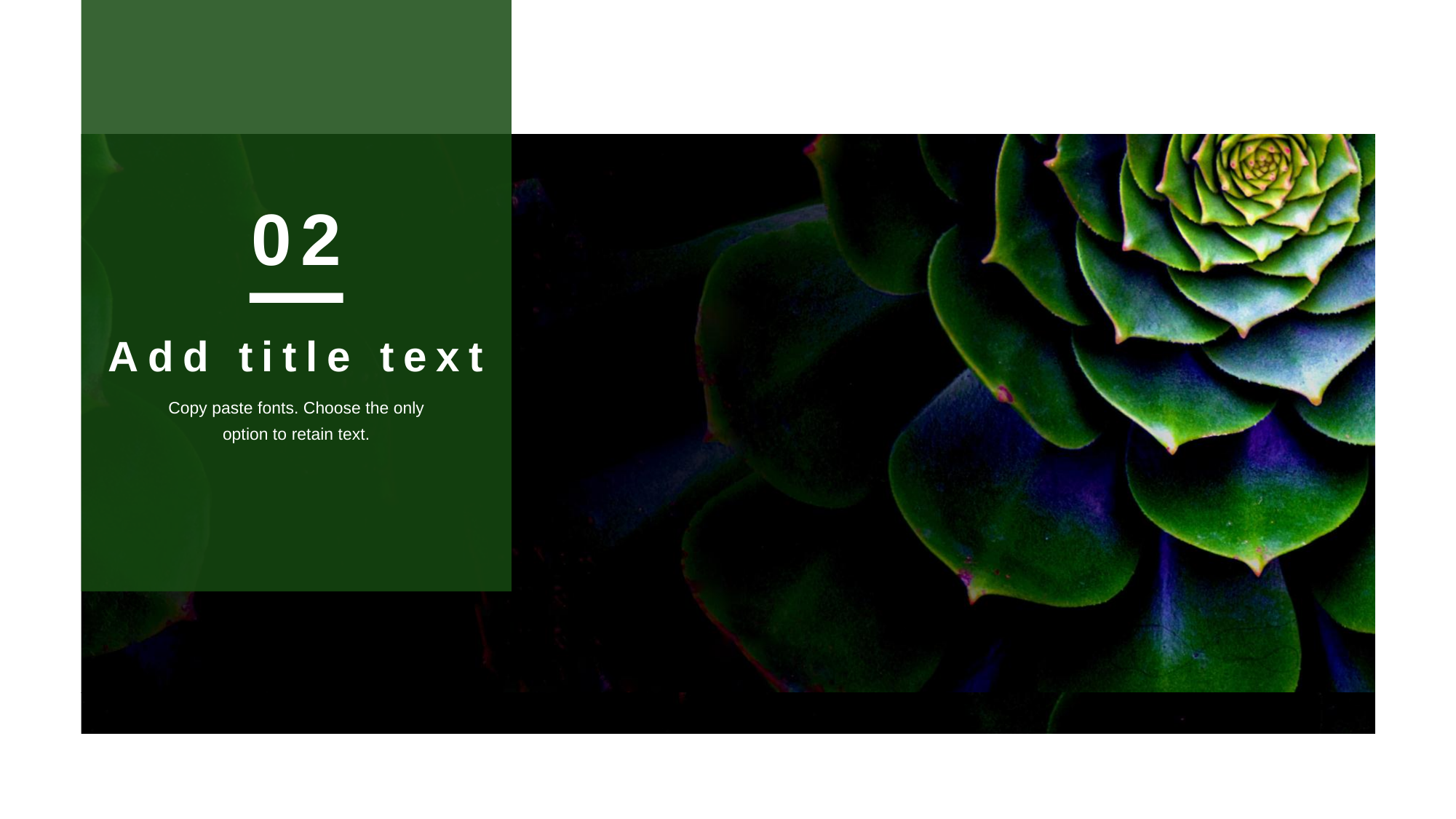

Add title text
Copy paste fonts. Choose the only option to retain text.
02